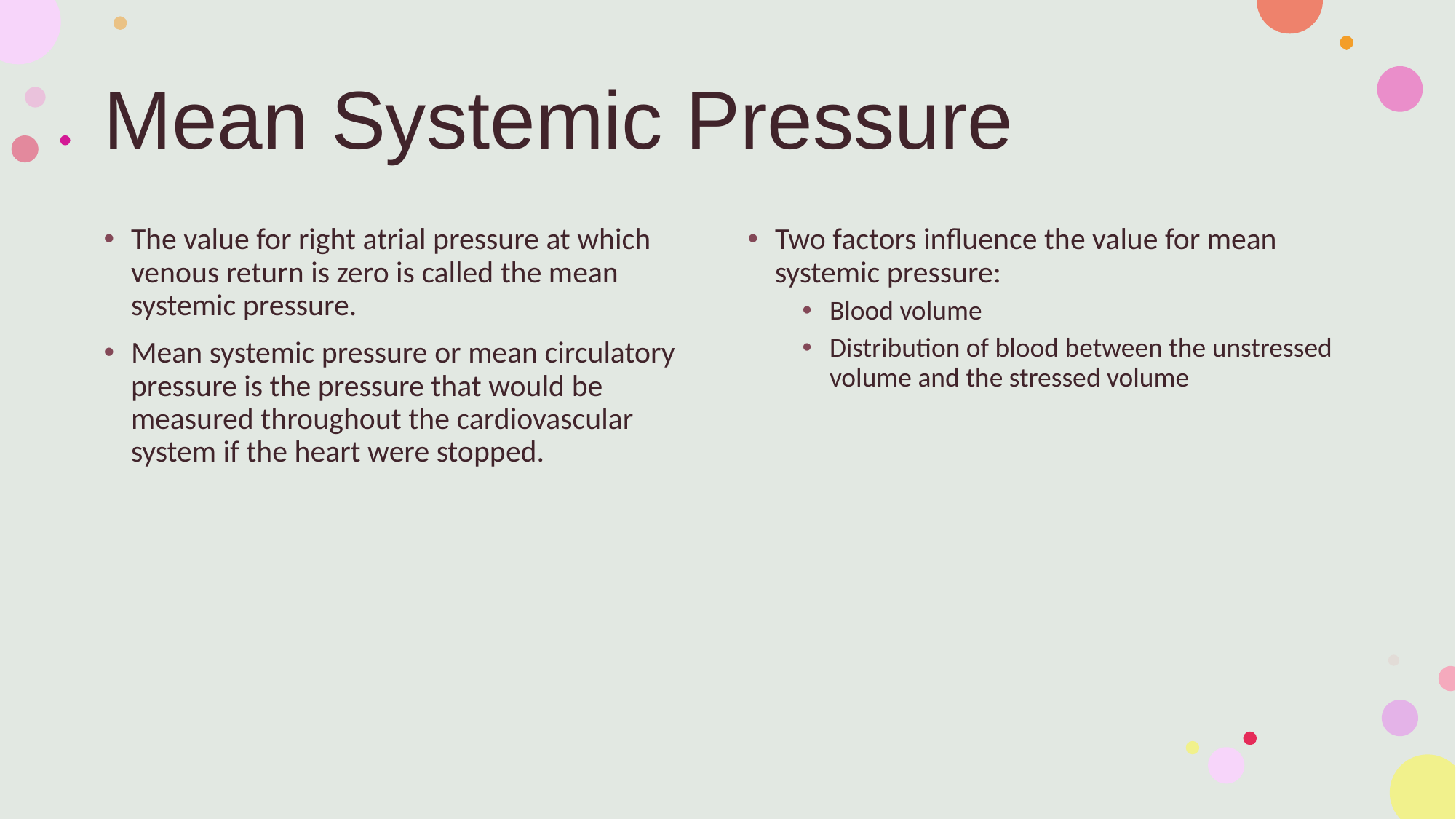

# Mean Systemic Pressure
The value for right atrial pressure at which venous return is zero is called the mean systemic pressure.
Mean systemic pressure or mean circulatory pressure is the pressure that would be measured throughout the cardiovascular system if the heart were stopped.

Two factors influence the value for mean systemic pressure:
Blood volume
Distribution of blood between the unstressed volume and the stressed volume